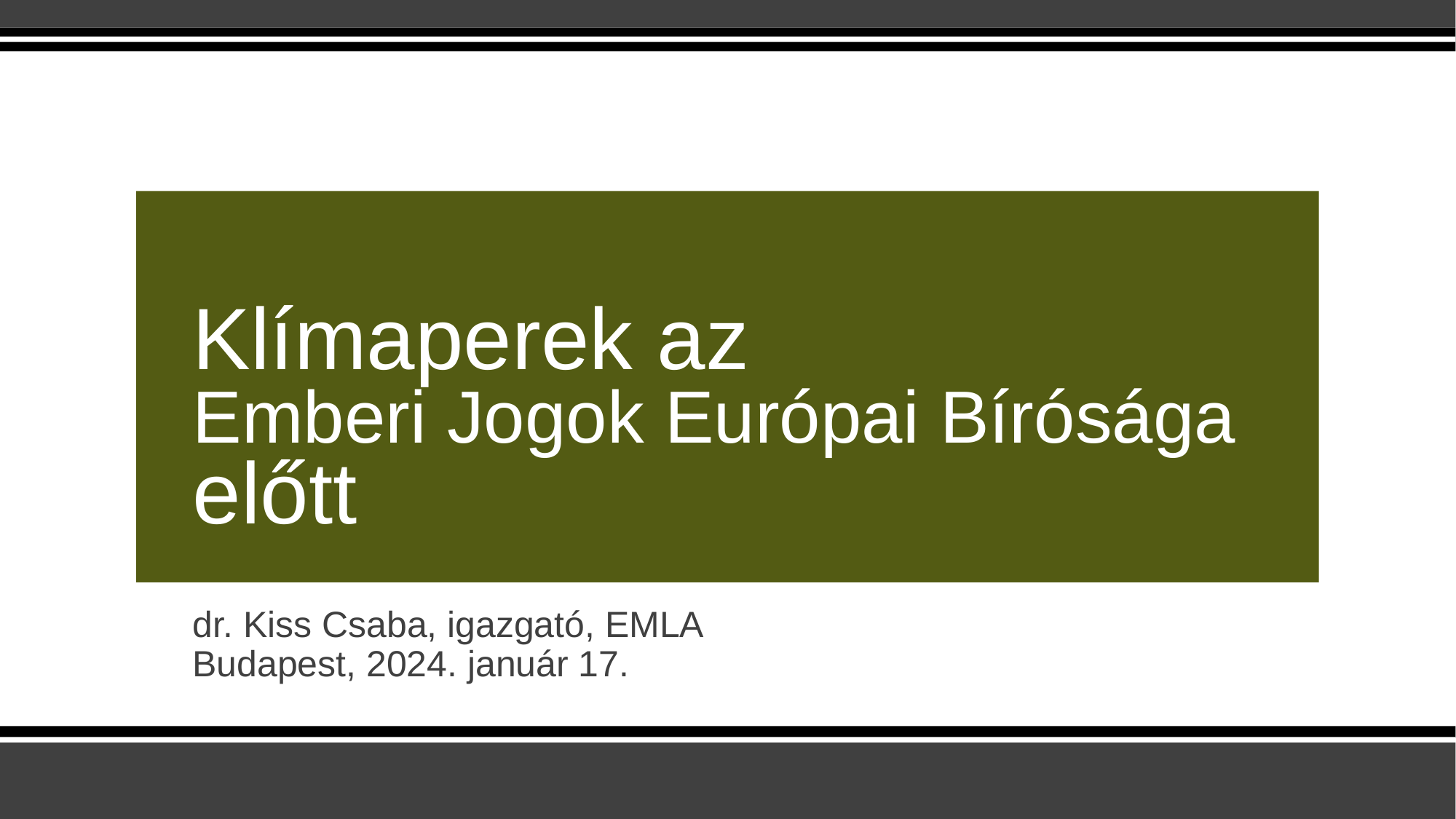

# Klímaperek az Emberi Jogok Európai Bírósága előtt
dr. Kiss Csaba, igazgató, EMLA
Budapest, 2024. január 17.